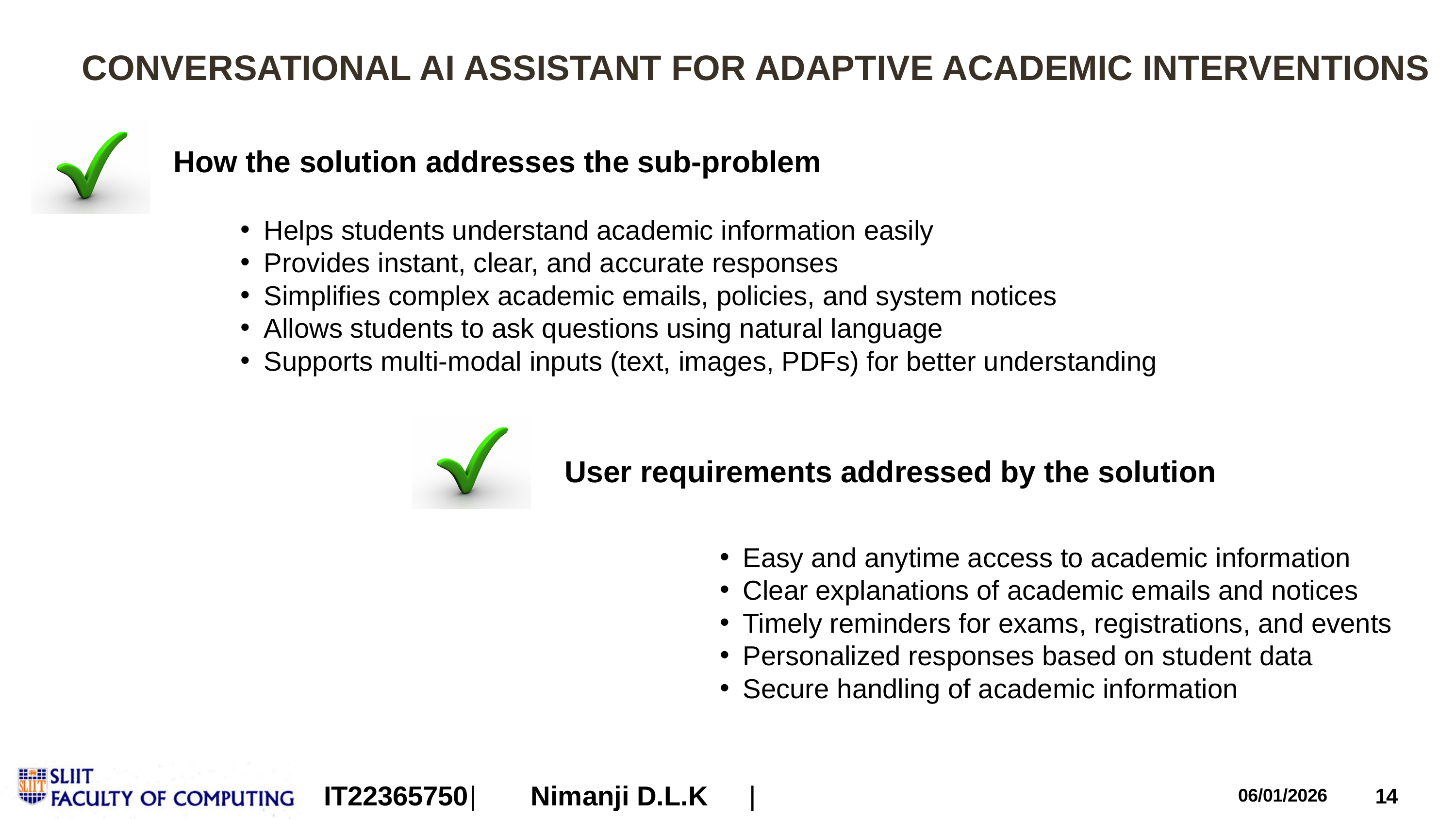

CONVERSATIONAL AI ASSISTANT FOR ADAPTIVE ACADEMIC INTERVENTIONS

How the solution addresses the sub-problem

Helps students understand academic information easily
Provides instant, clear, and accurate responses
Simplifies complex academic emails, policies, and system notices
Allows students to ask questions using natural language
Supports multi-modal inputs (text, images, PDFs) for better understanding

User requirements addressed by the solution

Easy and anytime access to academic information
Clear explanations of academic emails and notices
Timely reminders for exams, registrations, and events
Personalized responses based on student data
Secure handling of academic information

IT22365750	|
Nimanji D.L.K	|
14
06/01/2026